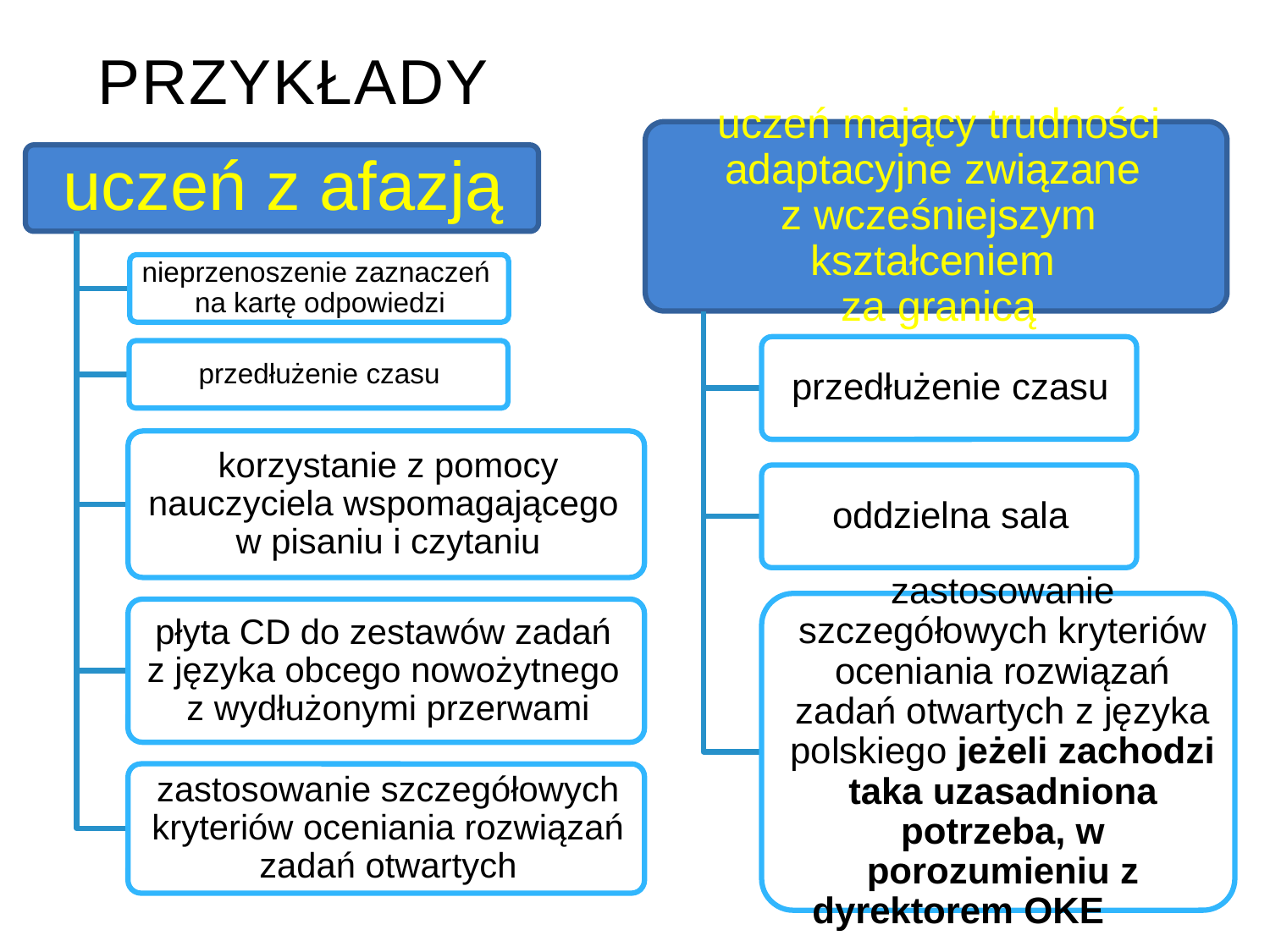

uczeń z afazją
nieprzenoszenie zaznaczeń
na kartę odpowiedzi
przedłużenie czasu
korzystanie z pomocy nauczyciela wspomagającego
w pisaniu i czytaniu
płyta CD do zestawów zadań
z języka obcego nowożytnego
z wydłużonymi przerwami
zastosowanie szczegółowych kryteriów oceniania rozwiązań zadań otwartych
# Przykłady
uczeń mający trudności adaptacyjne związane
z wcześniejszym kształceniem
za granicą
przedłużenie czasu
oddzielna sala
zastosowanie szczegółowych kryteriów oceniania rozwiązań zadań otwartych z języka polskiego jeżeli zachodzi taka uzasadniona potrzeba, w porozumieniu z dyrektorem OKE